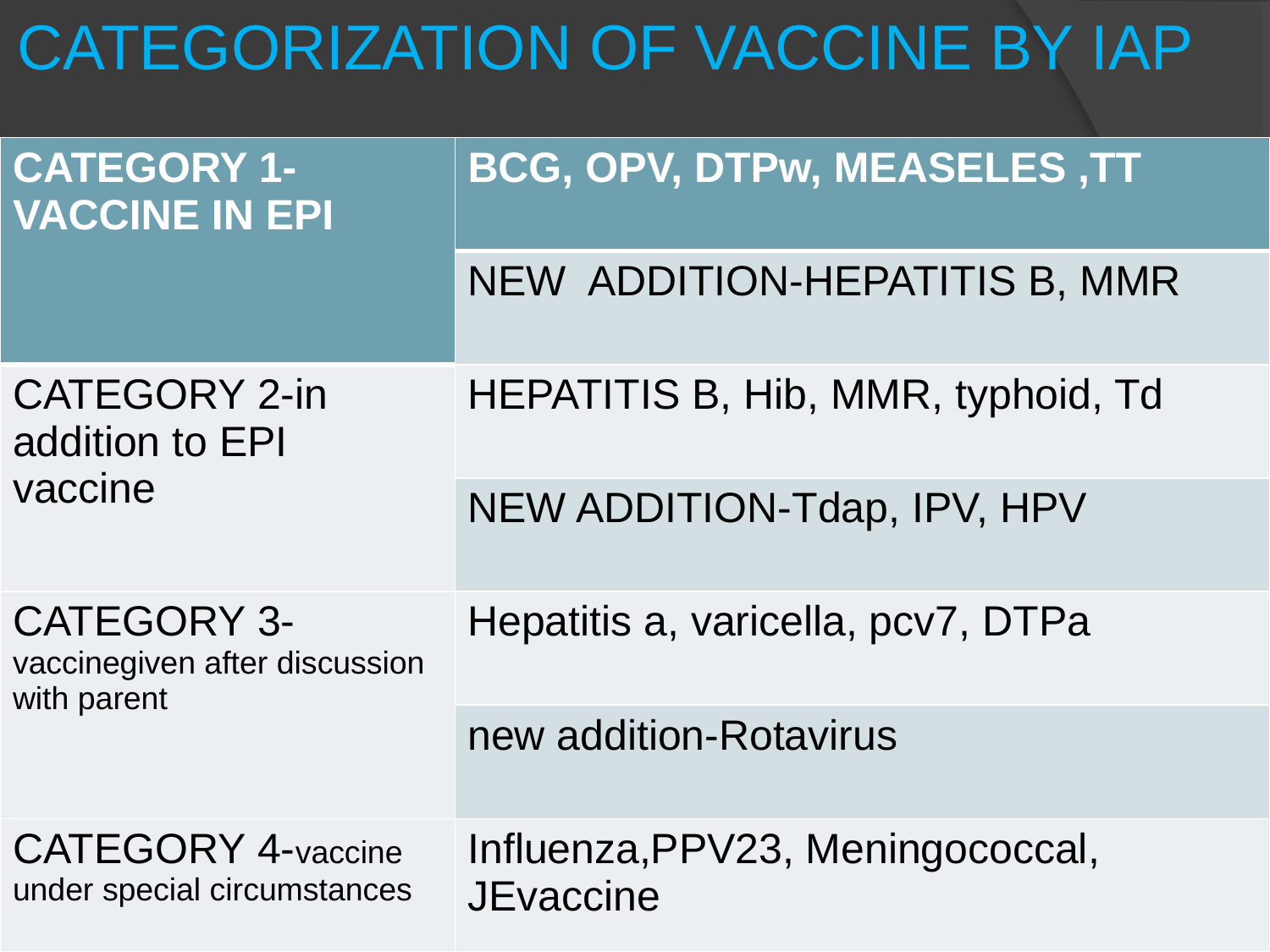

CATEGORIZATION OF VACCINE BY IAP
| CATEGORY 1-VACCINE IN EPI | BCG, OPV, DTPw, MEASELES ,TT |
| --- | --- |
|  | NEW ADDITION-HEPATITIS B, MMR |
| CATEGORY 2-in addition to EPI vaccine | HEPATITIS B, Hib, MMR, typhoid, Td |
|  | NEW ADDITION-Tdap, IPV, HPV |
| CATEGORY 3-vaccinegiven after discussion with parent | Hepatitis a, varicella, pcv7, DTPa |
|  | new addition-Rotavirus |
| CATEGORY 4-vaccine under special circumstances | Influenza,PPV23, Meningococcal, JEvaccine |